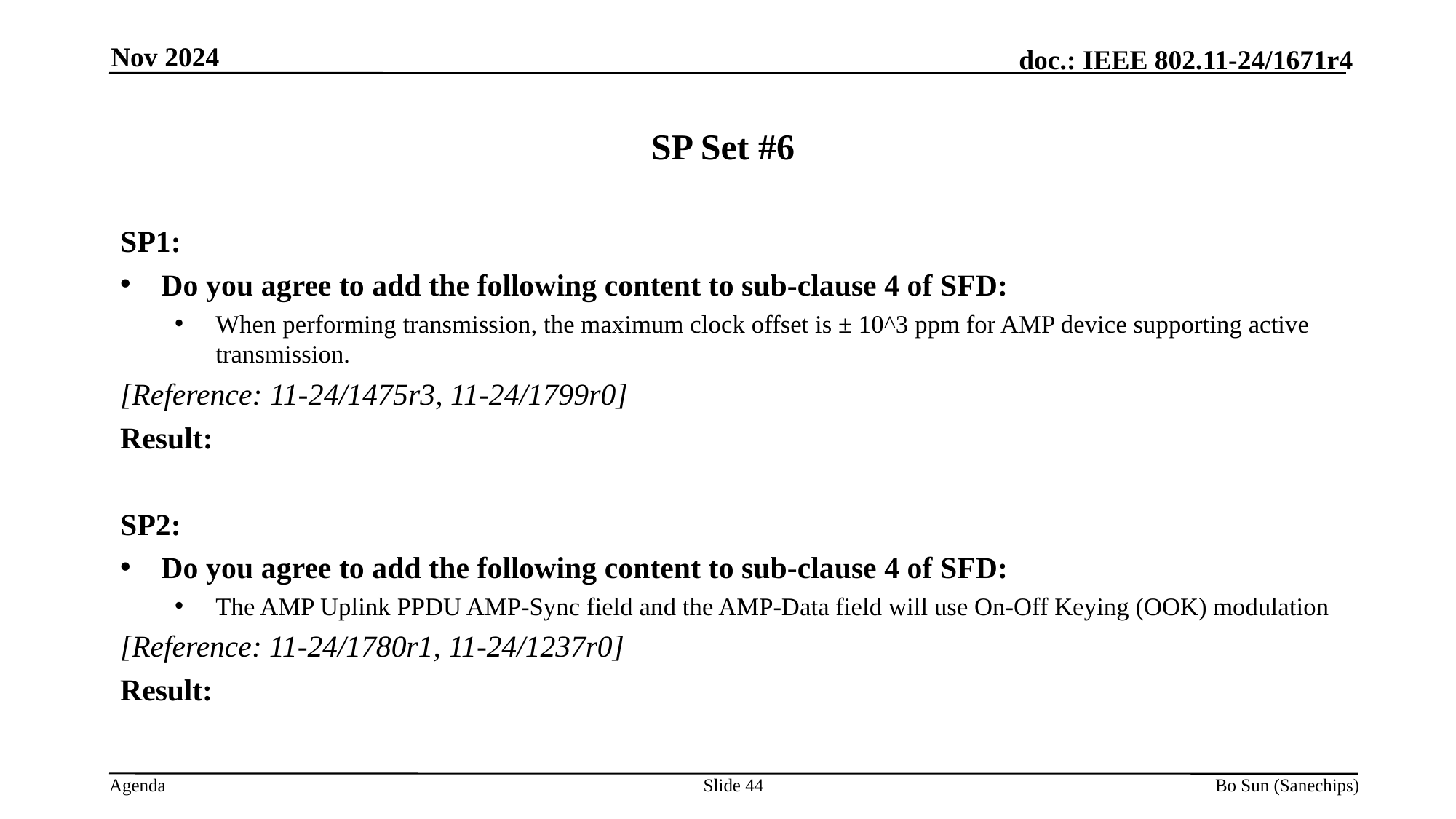

Nov 2024
# SP Set #6
SP1:
Do you agree to add the following content to sub-clause 4 of SFD:
When performing transmission, the maximum clock offset is ± 10^3 ppm for AMP device supporting active transmission.
[Reference: 11-24/1475r3, 11-24/1799r0]
Result:

SP2:
Do you agree to add the following content to sub-clause 4 of SFD:
The AMP Uplink PPDU AMP-Sync field and the AMP-Data field will use On-Off Keying (OOK) modulation
[Reference: 11-24/1780r1, 11-24/1237r0]
Result:
Slide 44
Bo Sun (Sanechips)